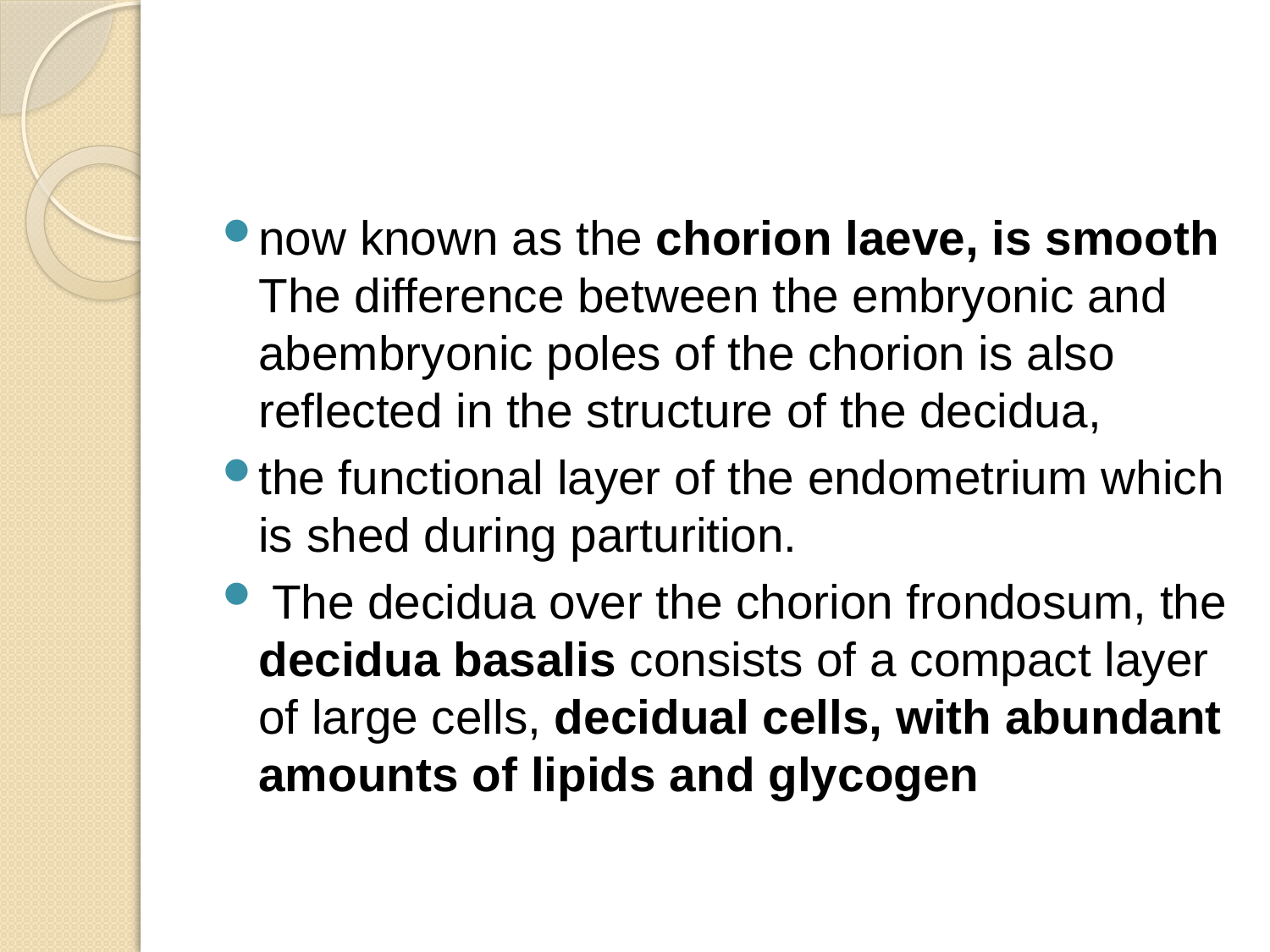

#
now known as the chorion laeve, is smooth The difference between the embryonic and abembryonic poles of the chorion is also reflected in the structure of the decidua,
the functional layer of the endometrium which is shed during parturition.
 The decidua over the chorion frondosum, the decidua basalis consists of a compact layer of large cells, decidual cells, with abundant amounts of lipids and glycogen